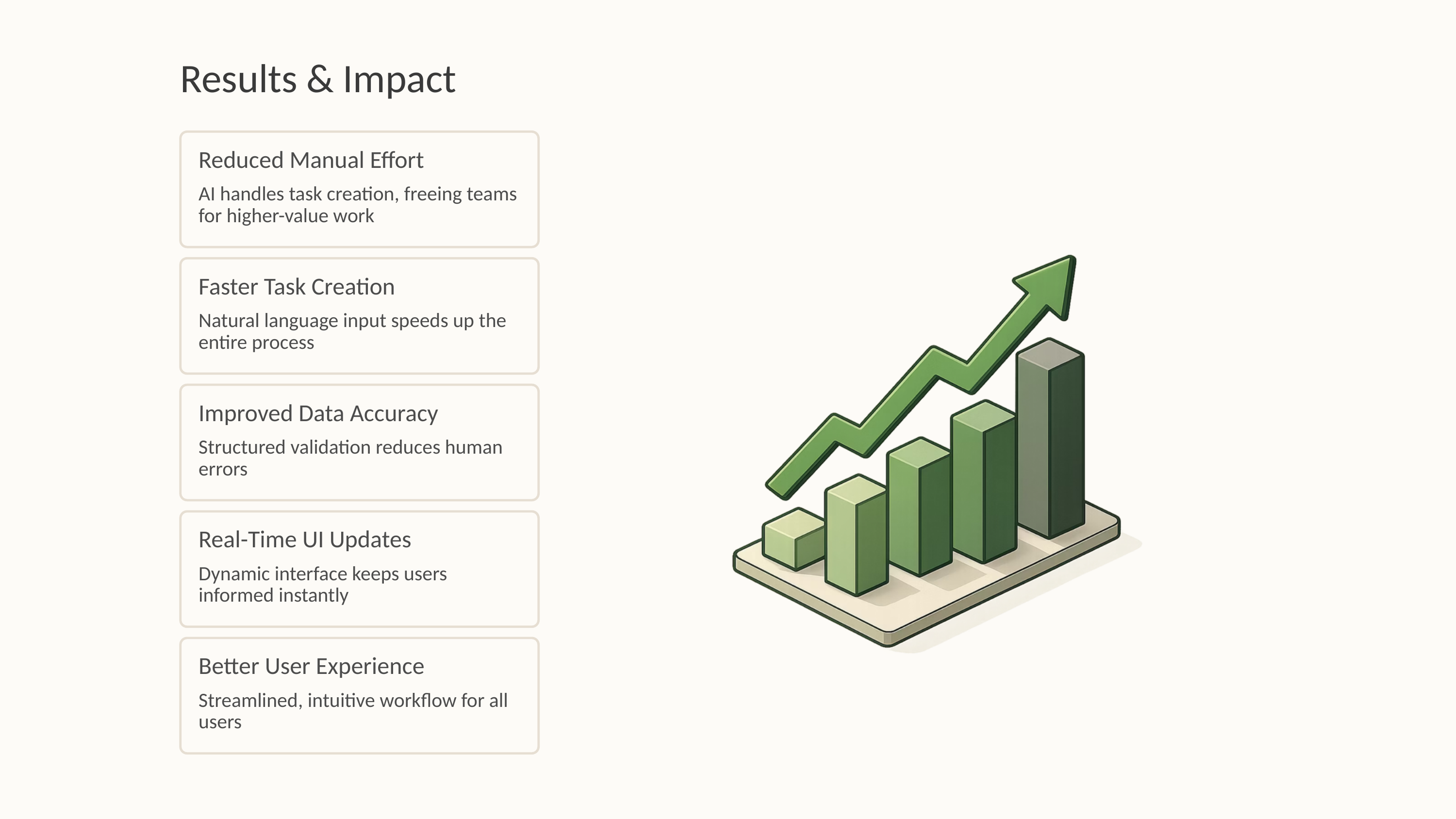

Results & Impact

Reduced Manual Effort
AI handles task creation, freeing teams for higher-value work

Faster Task Creation
Natural language input speeds up the entire process

Improved Data Accuracy
Structured validation reduces human errors

Real-Time UI Updates
Dynamic interface keeps users informed instantly

Better User Experience
Streamlined, intuitive workflow for all users